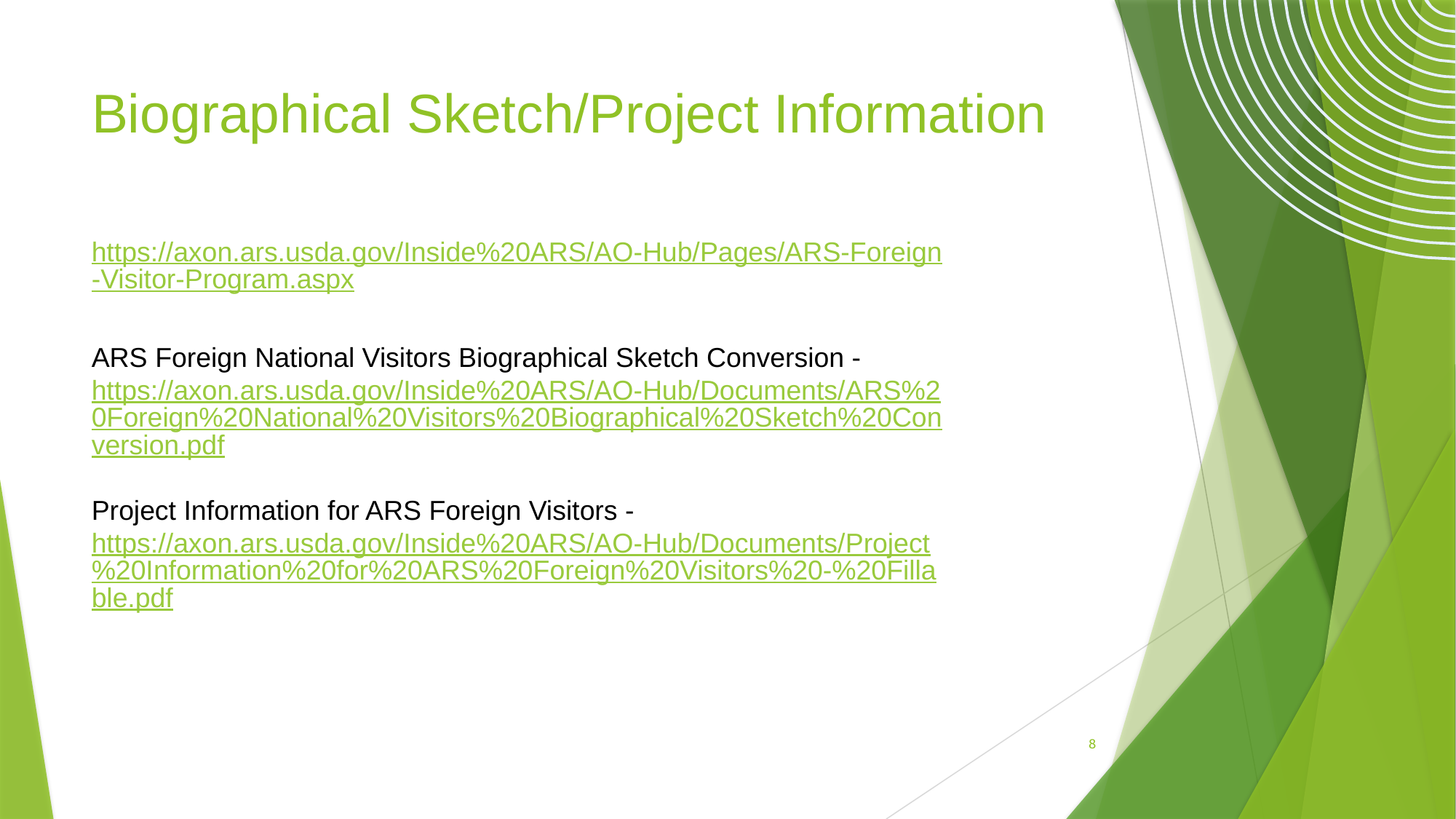

# Biographical Sketch/Project Information
https://axon.ars.usda.gov/Inside%20ARS/AO-Hub/Pages/ARS-Foreign-Visitor-Program.aspx

ARS Foreign National Visitors Biographical Sketch Conversion - https://axon.ars.usda.gov/Inside%20ARS/AO-Hub/Documents/ARS%20Foreign%20National%20Visitors%20Biographical%20Sketch%20Conversion.pdf

Project Information for ARS Foreign Visitors - https://axon.ars.usda.gov/Inside%20ARS/AO-Hub/Documents/Project%20Information%20for%20ARS%20Foreign%20Visitors%20-%20Fillable.pdf

8